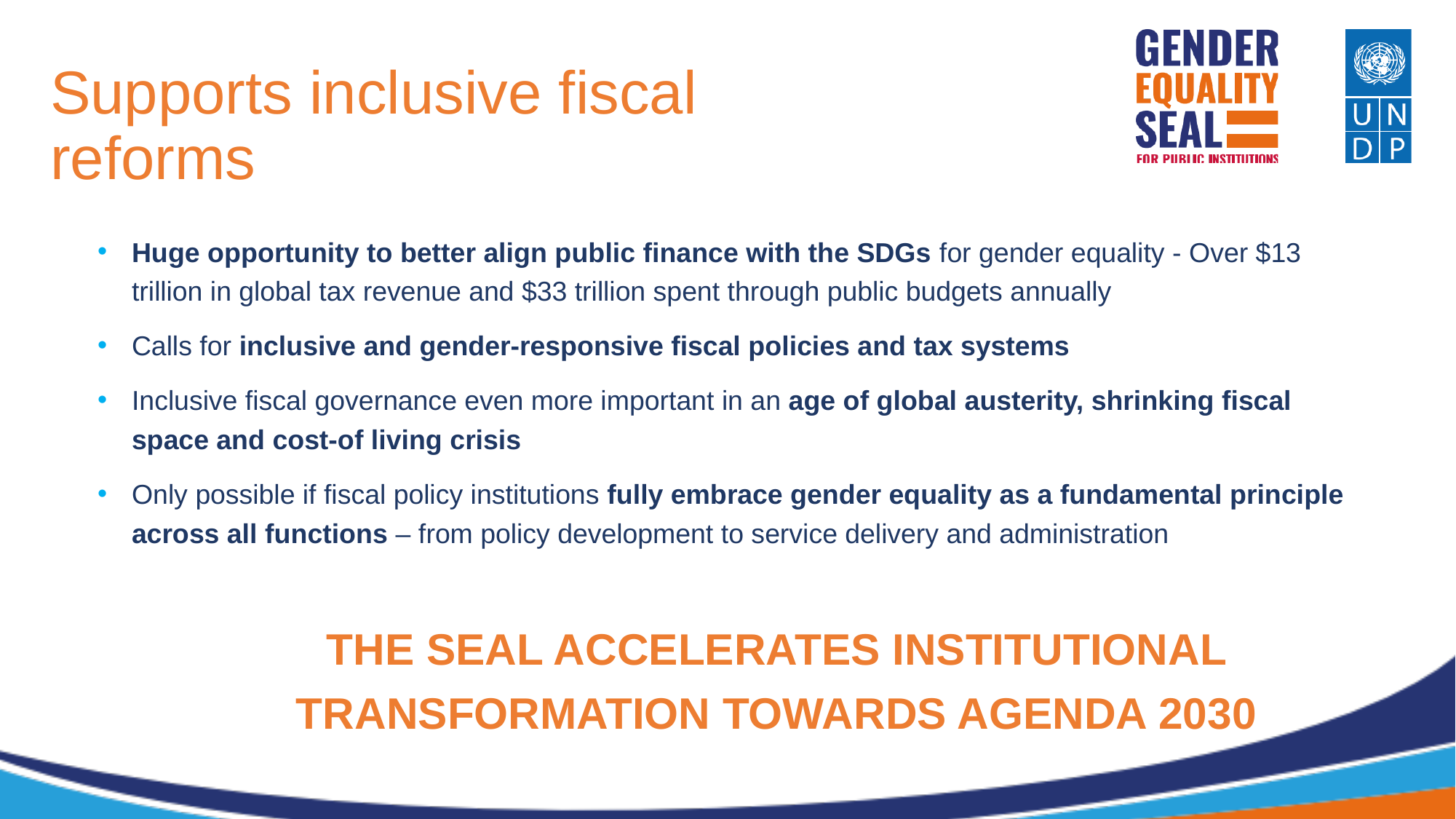

Supports inclusive fiscal reforms
Huge opportunity to better align public finance with the SDGs for gender equality - Over $13 trillion in global tax revenue and $33 trillion spent through public budgets annually
Calls for inclusive and gender-responsive fiscal policies and tax systems
Inclusive fiscal governance even more important in an age of global austerity, shrinking fiscal space and cost-of living crisis
Only possible if fiscal policy institutions fully embrace gender equality as a fundamental principle across all functions – from policy development to service delivery and administration

THE SEAL ACCELERATES INSTITUTIONAL TRANSFORMATION TOWARDS AGENDA 2030